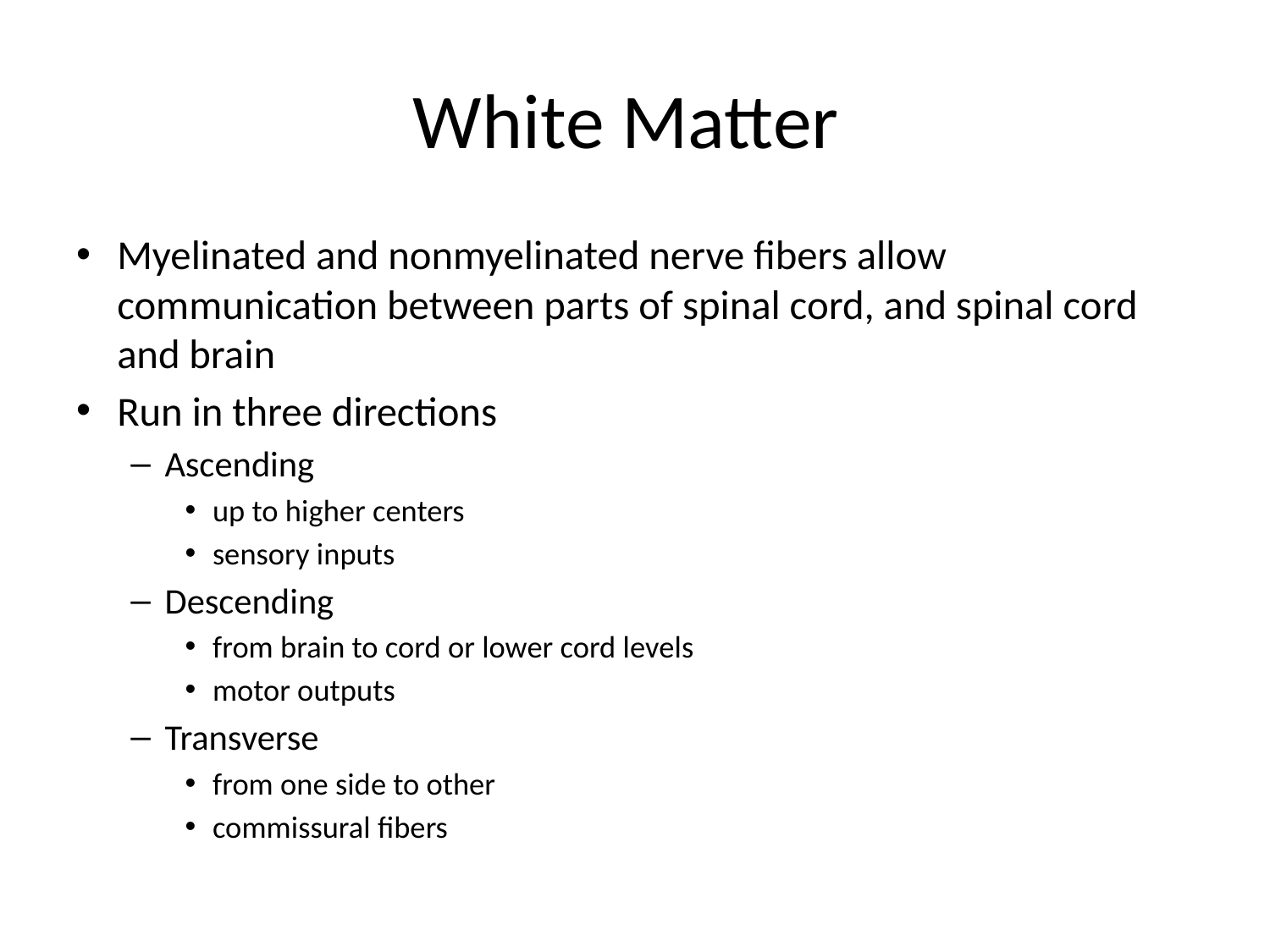

# White Matter
Myelinated and nonmyelinated nerve fibers allow communication between parts of spinal cord, and spinal cord and brain
Run in three directions
Ascending
up to higher centers
sensory inputs
Descending
from brain to cord or lower cord levels
motor outputs
Transverse
from one side to other
commissural fibers